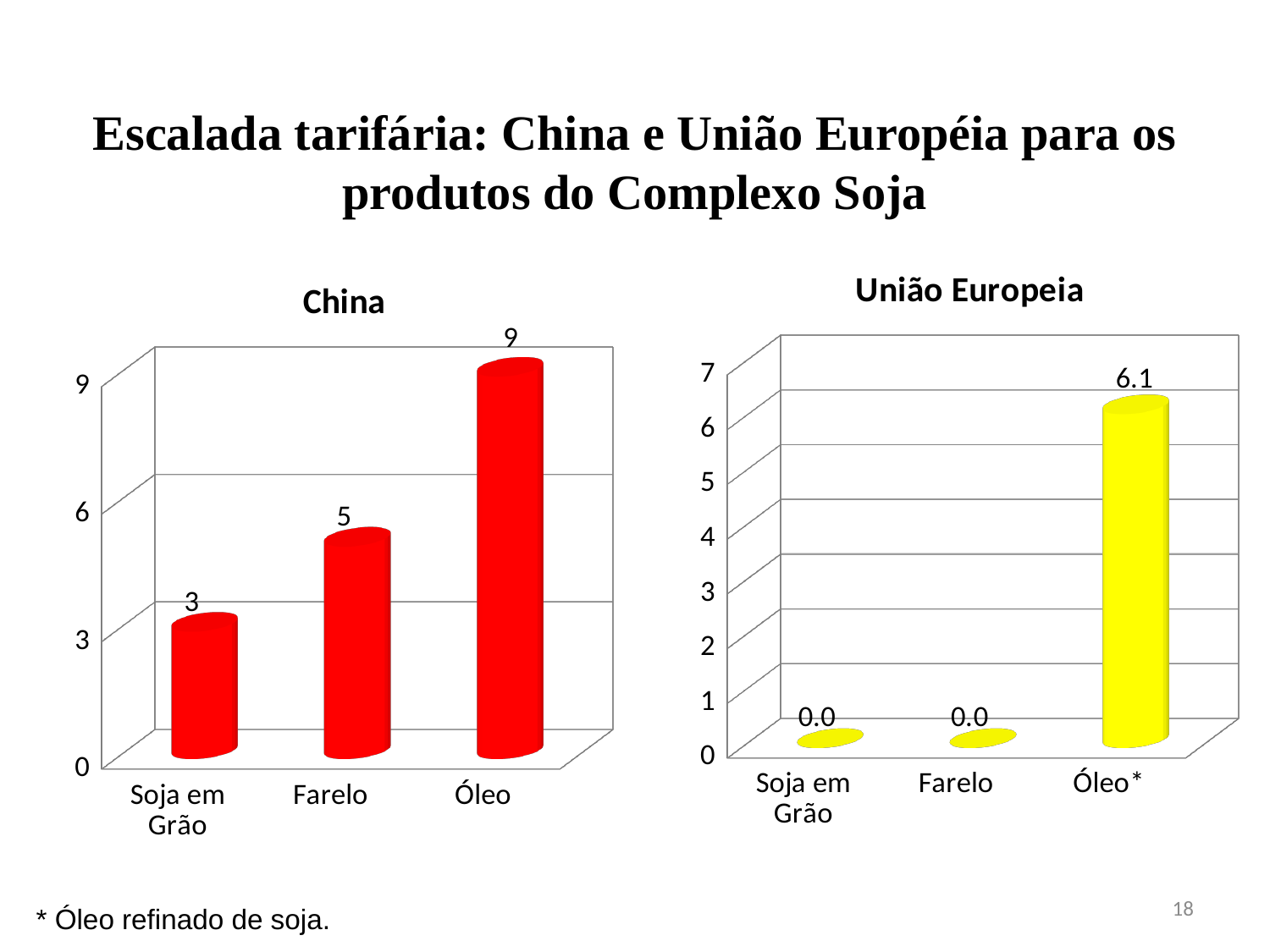

Escalada tarifária: China e União Européia para os produtos do Complexo Soja

[unsupported chart]

[unsupported chart]

18
* Óleo refinado de soja.